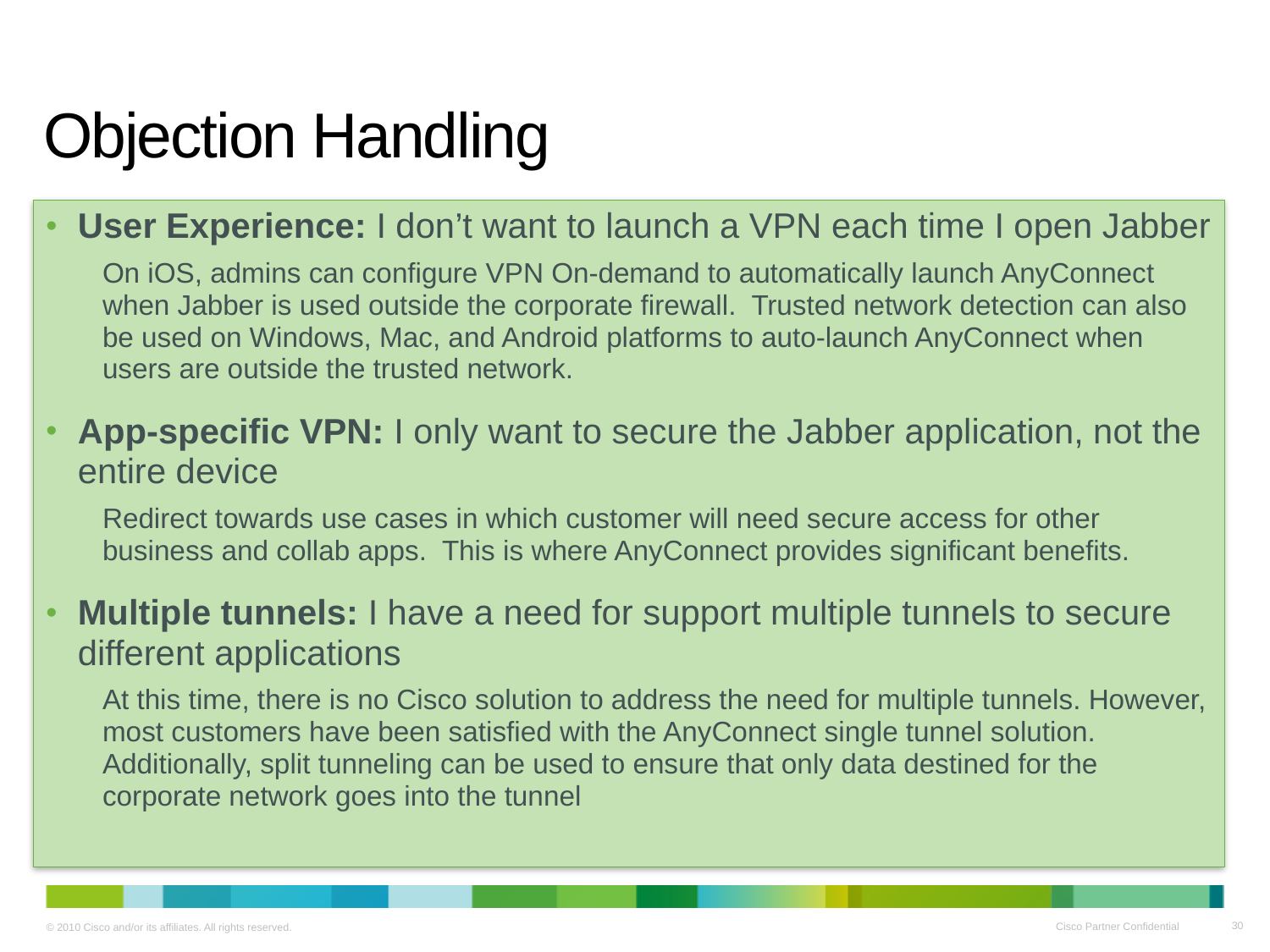

# Objection Handling
User Experience: I don’t want to launch a VPN each time I open Jabber
On iOS, admins can configure VPN On-demand to automatically launch AnyConnect when Jabber is used outside the corporate firewall.  Trusted network detection can also be used on Windows, Mac, and Android platforms to auto-launch AnyConnect when users are outside the trusted network.
App-specific VPN: I only want to secure the Jabber application, not the entire device
Redirect towards use cases in which customer will need secure access for other business and collab apps.  This is where AnyConnect provides significant benefits.
Multiple tunnels: I have a need for support multiple tunnels to secure different applications
At this time, there is no Cisco solution to address the need for multiple tunnels. However, most customers have been satisfied with the AnyConnect single tunnel solution.  Additionally, split tunneling can be used to ensure that only data destined for the corporate network goes into the tunnel